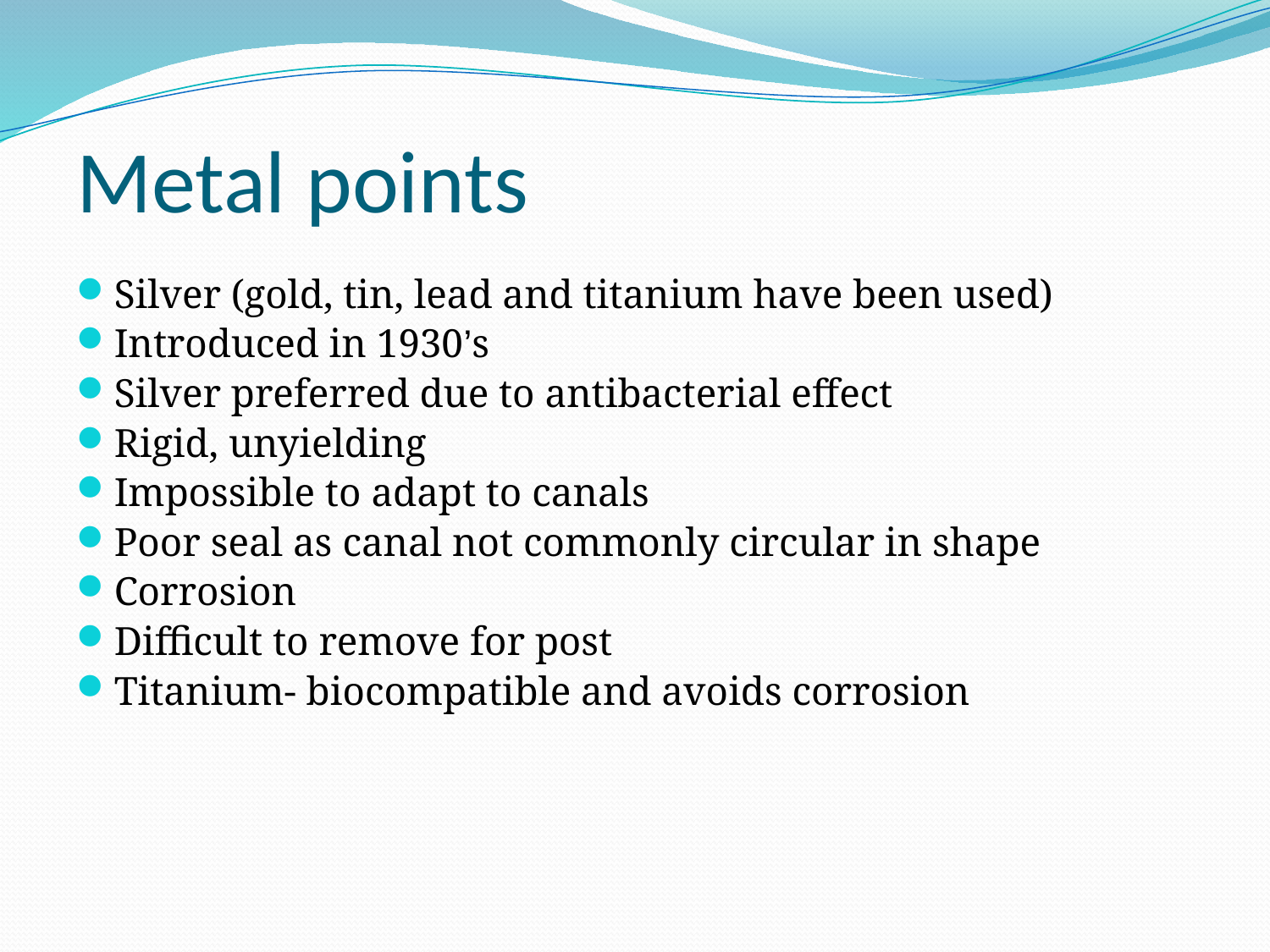

Metal points
Silver (gold, tin, lead and titanium have been used)
Introduced in 1930’s
Silver preferred due to antibacterial effect
Rigid, unyielding
Impossible to adapt to canals
Poor seal as canal not commonly circular in shape
Corrosion
Difficult to remove for post
Titanium- biocompatible and avoids corrosion